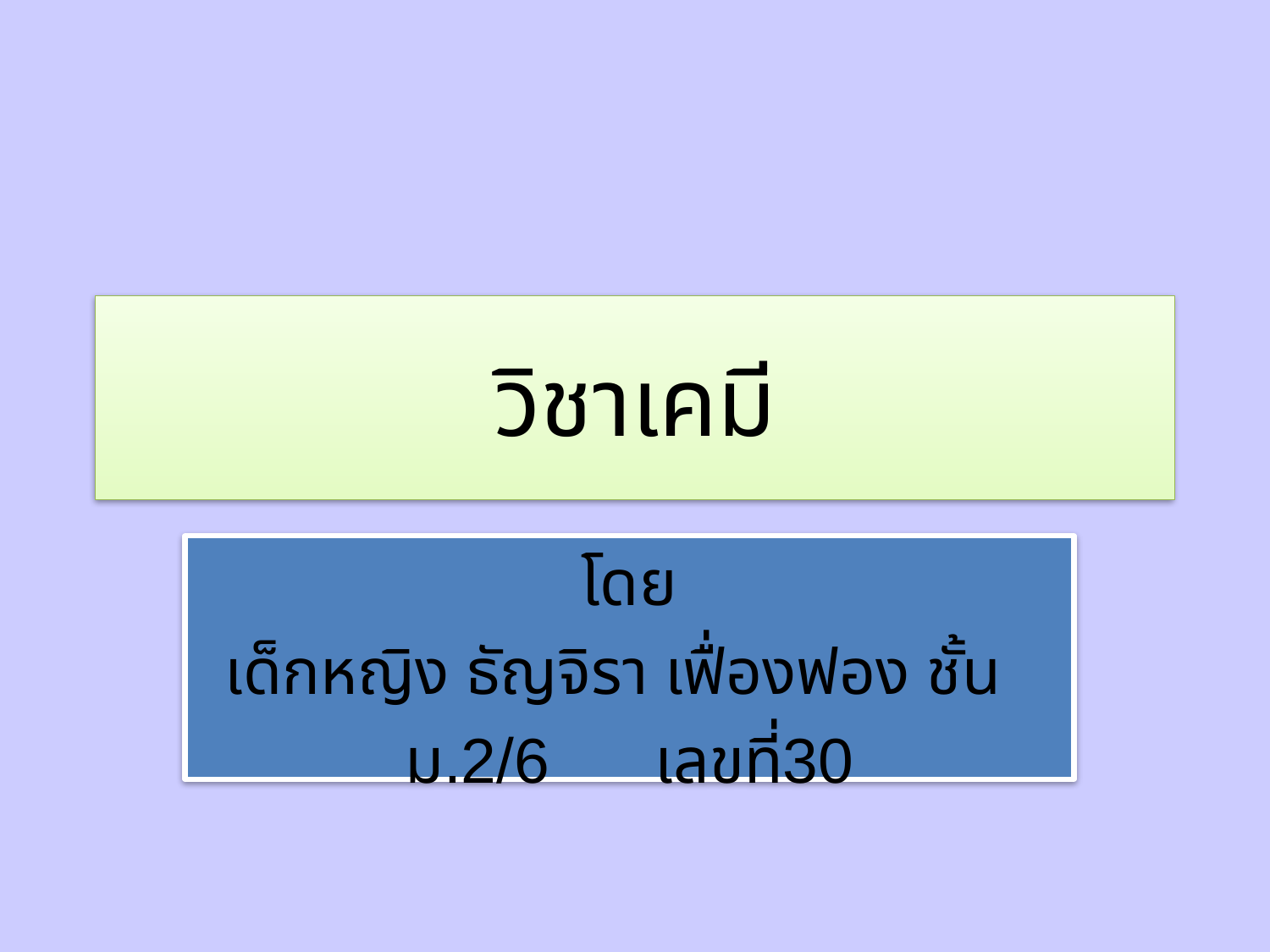

# วิชาเคมี
โดย
เด็กหญิง ธัญจิรา เฟื่องฟอง ชั้น
ม.2/6      เลขที่30